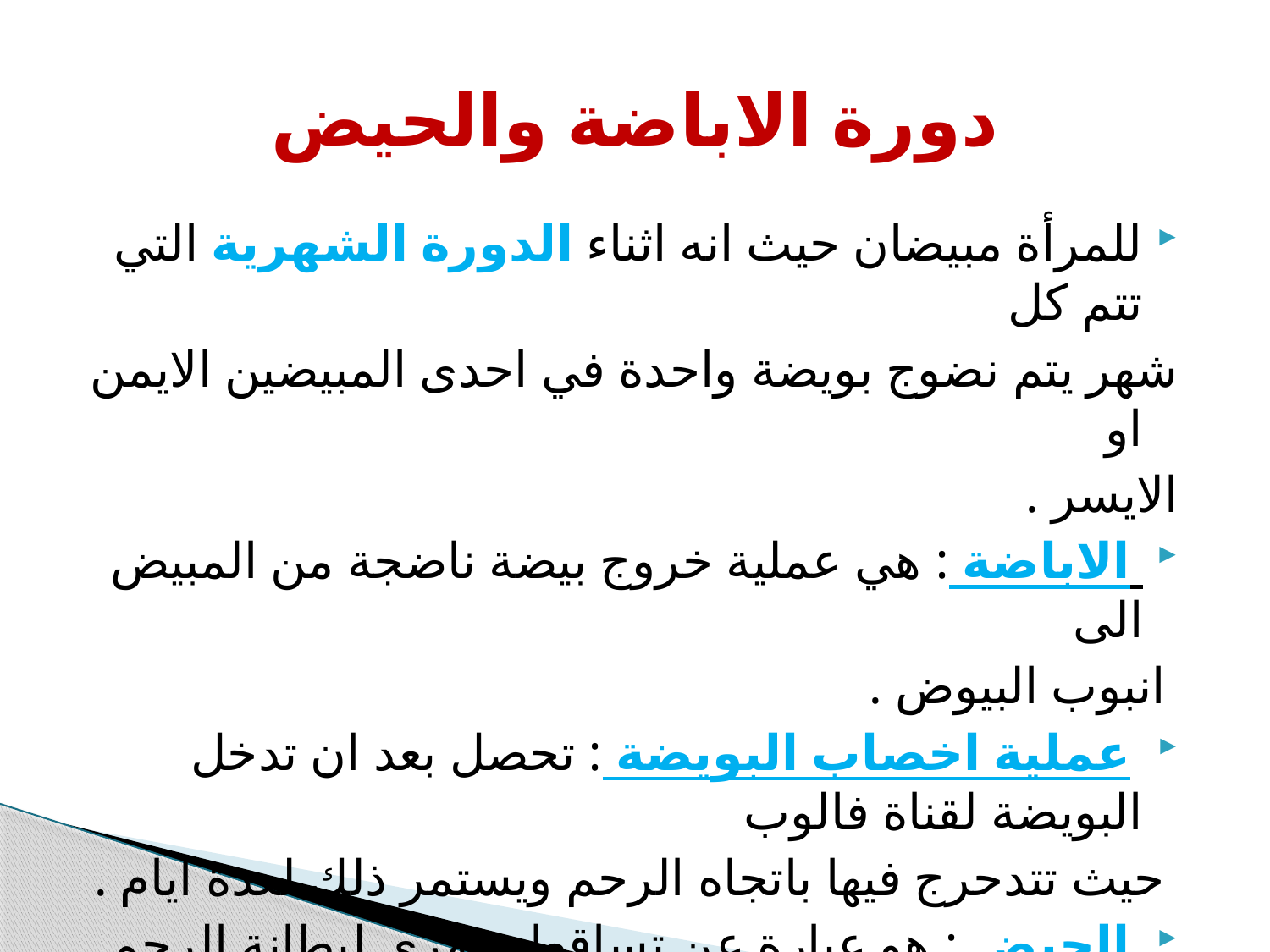

# دورة الاباضة والحيض
للمرأة مبيضان حيث انه اثناء الدورة الشهرية التي تتم كل
شهر يتم نضوج بويضة واحدة في احدى المبيضين الايمن او
الايسر .
 الاباضة : هي عملية خروج بيضة ناضجة من المبيض الى
 انبوب البيوض .
 عملية اخصاب البويضة : تحصل بعد ان تدخل البويضة لقناة فالوب
 حيث تتدحرج فيها باتجاه الرحم ويستمر ذلك لعدة ايام .
 الحيض : هو عبارة عن تساقط شهري لبطانة الرحم عند المرأة, يرافقه خروج دماء من المهبل يستمر من 4-5 ايام .